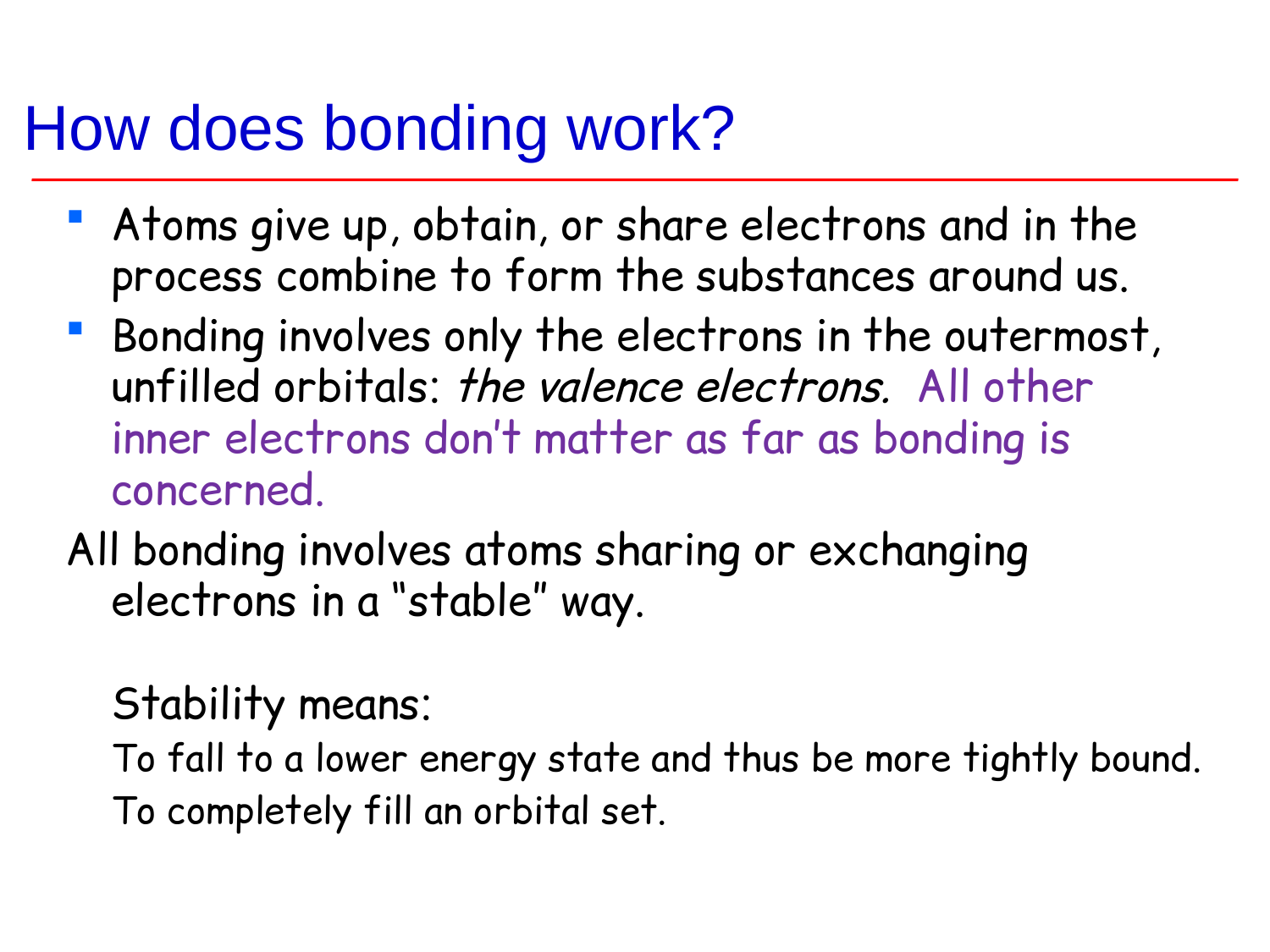

# How does bonding work?
Atoms give up, obtain, or share electrons and in the process combine to form the substances around us.
Bonding involves only the electrons in the outermost, unfilled orbitals: the valence electrons.  All other inner electrons don’t matter as far as bonding is concerned.
All bonding involves atoms sharing or exchanging electrons in a “stable” way.
Stability means:
To fall to a lower energy state and thus be more tightly bound.
To completely fill an orbital set.